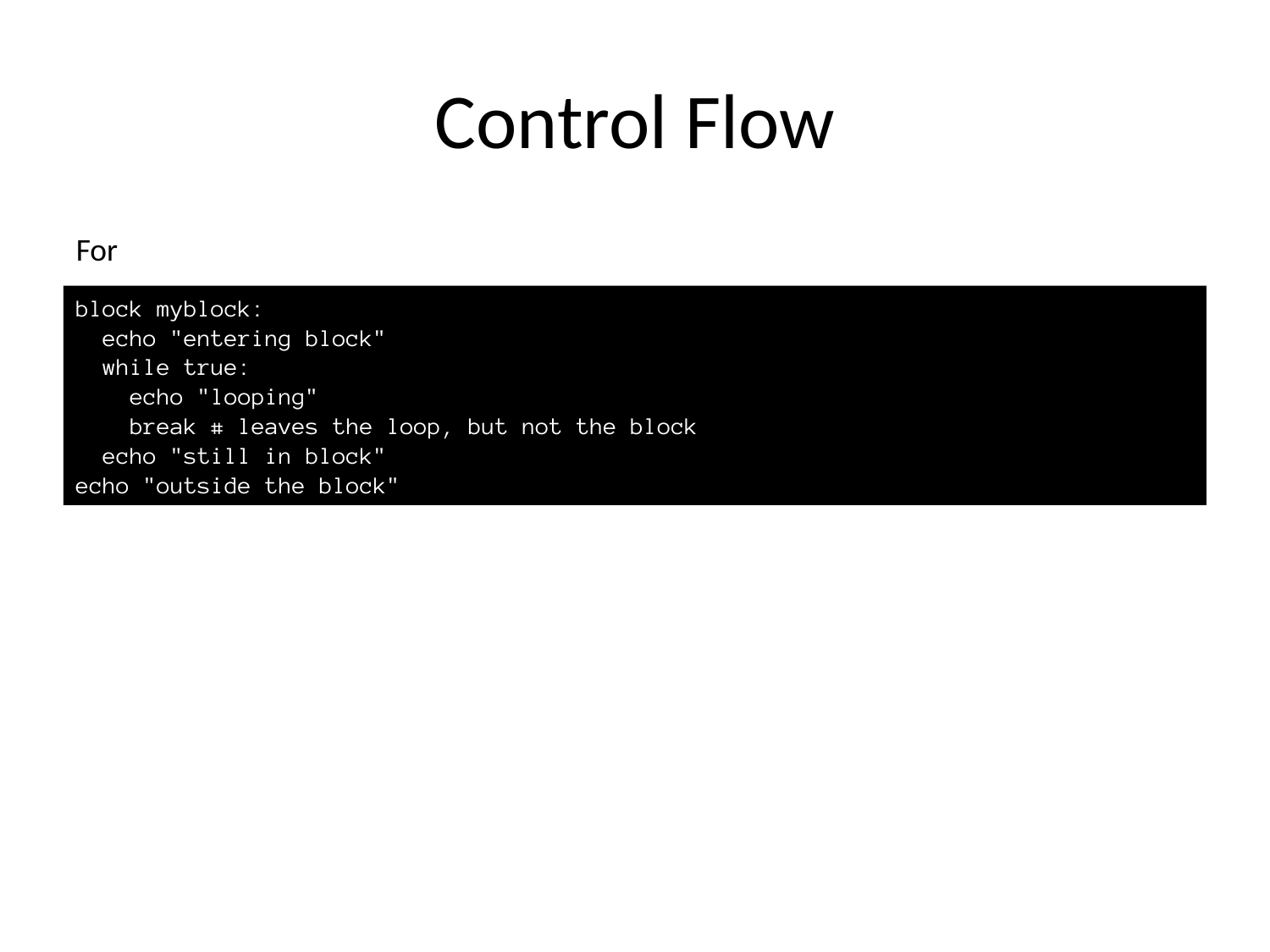

# Control Flow
For
block myblock:
  echo "entering block"
  while true:
    echo "looping"
    break # leaves the loop, but not the block
  echo "still in block"
echo "outside the block"